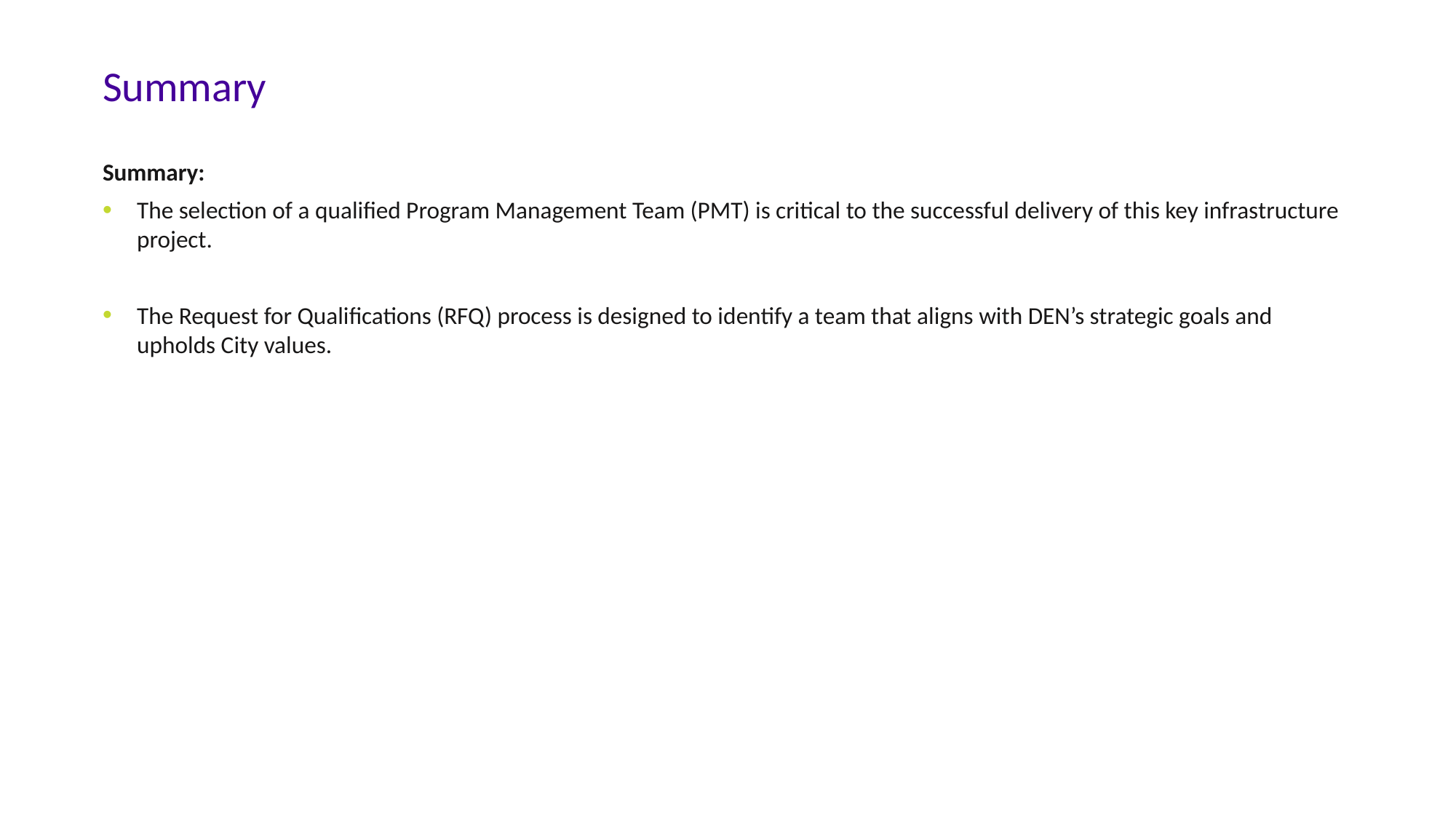

Summary
Summary:
The selection of a qualified Program Management Team (PMT) is critical to the successful delivery of this key infrastructure project.

The Request for Qualifications (RFQ) process is designed to identify a team that aligns with DEN’s strategic goals and upholds City values.

7